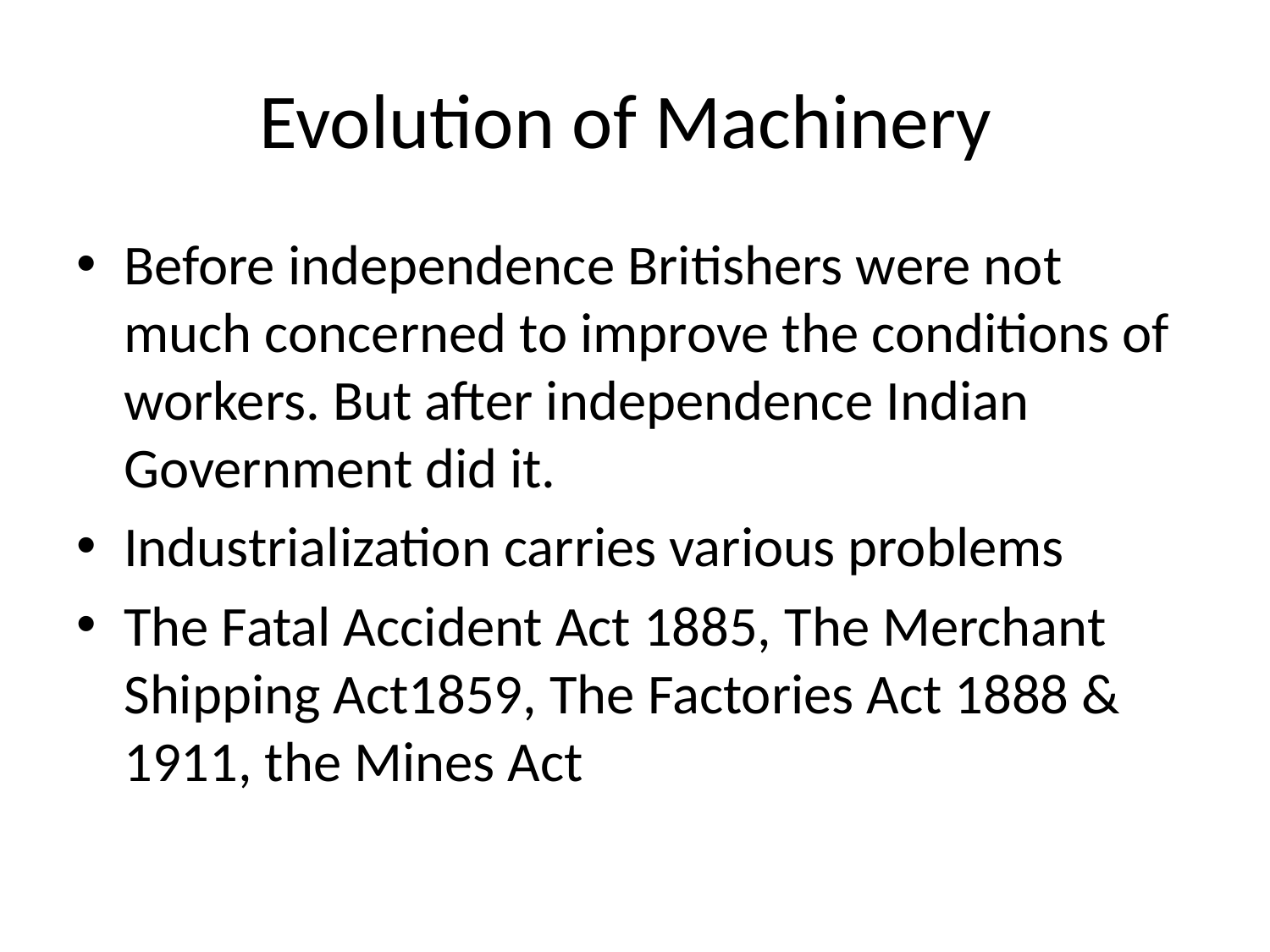

# Evolution of Machinery
Before independence Britishers were not much concerned to improve the conditions of workers. But after independence Indian Government did it.
Industrialization carries various problems
The Fatal Accident Act 1885, The Merchant Shipping Act1859, The Factories Act 1888 & 1911, the Mines Act